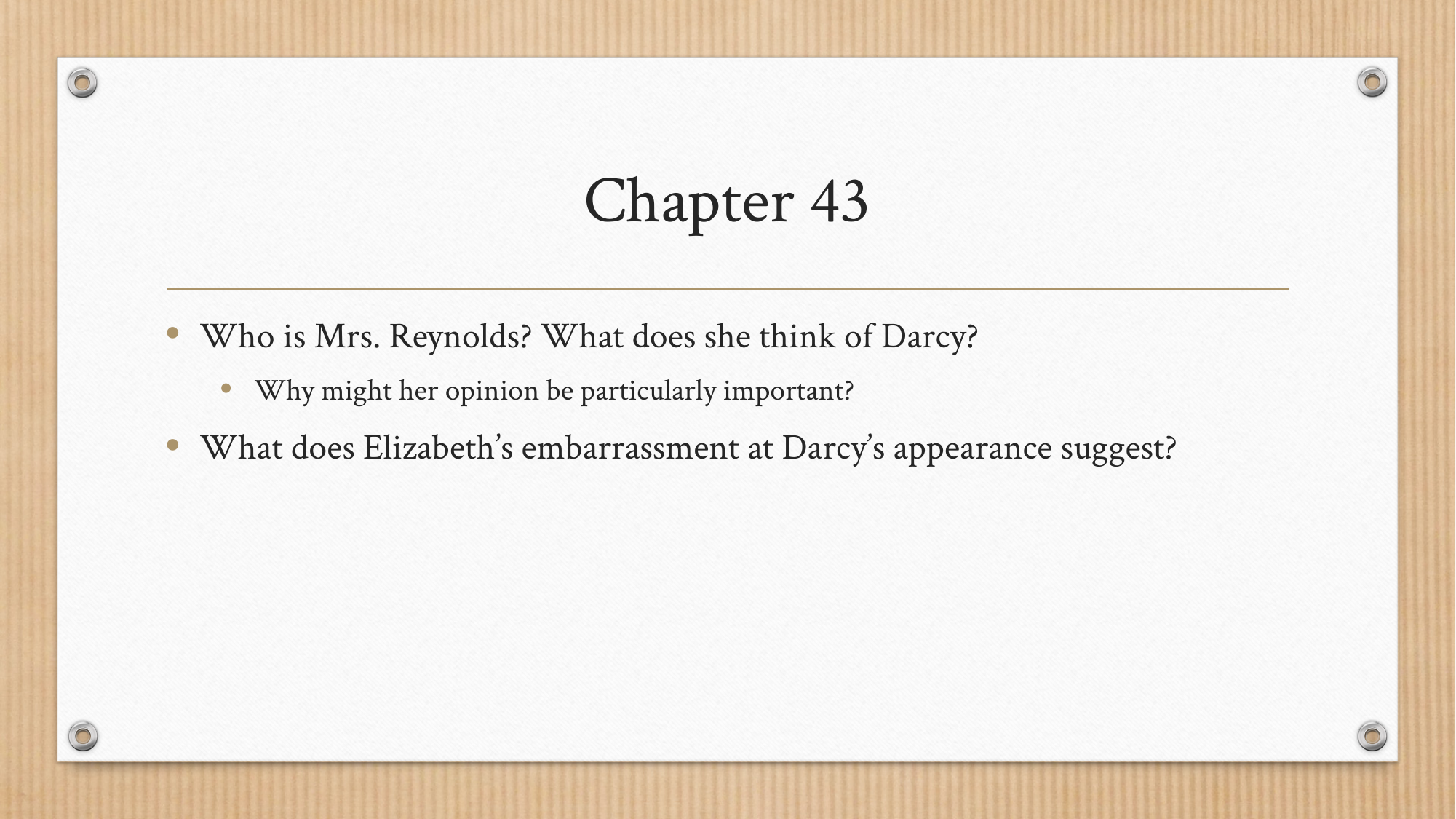

# Chapter 43
Who is Mrs. Reynolds? What does she think of Darcy?
Why might her opinion be particularly important?
What does Elizabeth’s embarrassment at Darcy’s appearance suggest?